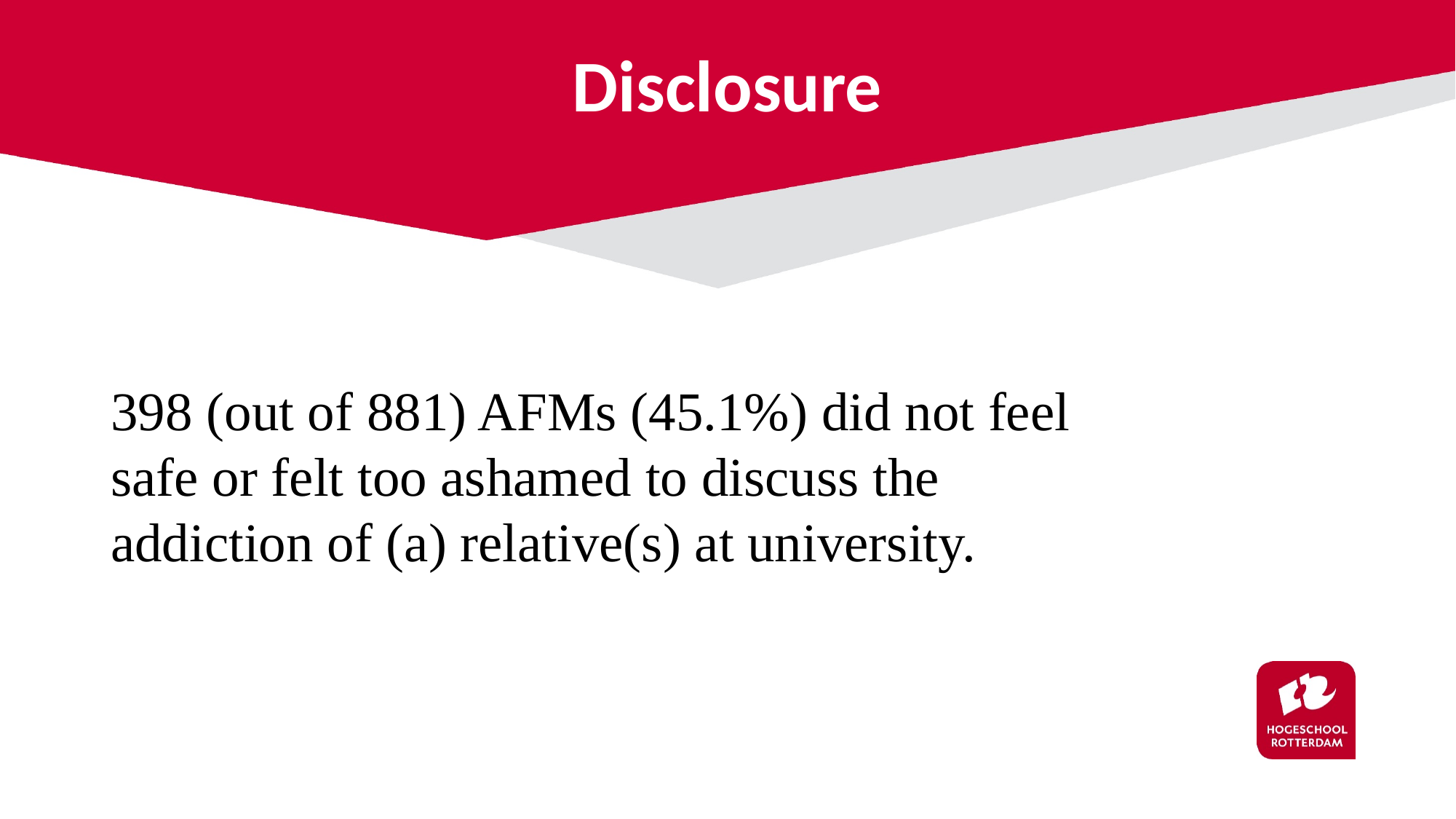

# Disclosure
398 (out of 881) AFMs (45.1%) did not feel safe or felt too ashamed to discuss the addiction of (a) relative(s) at university.